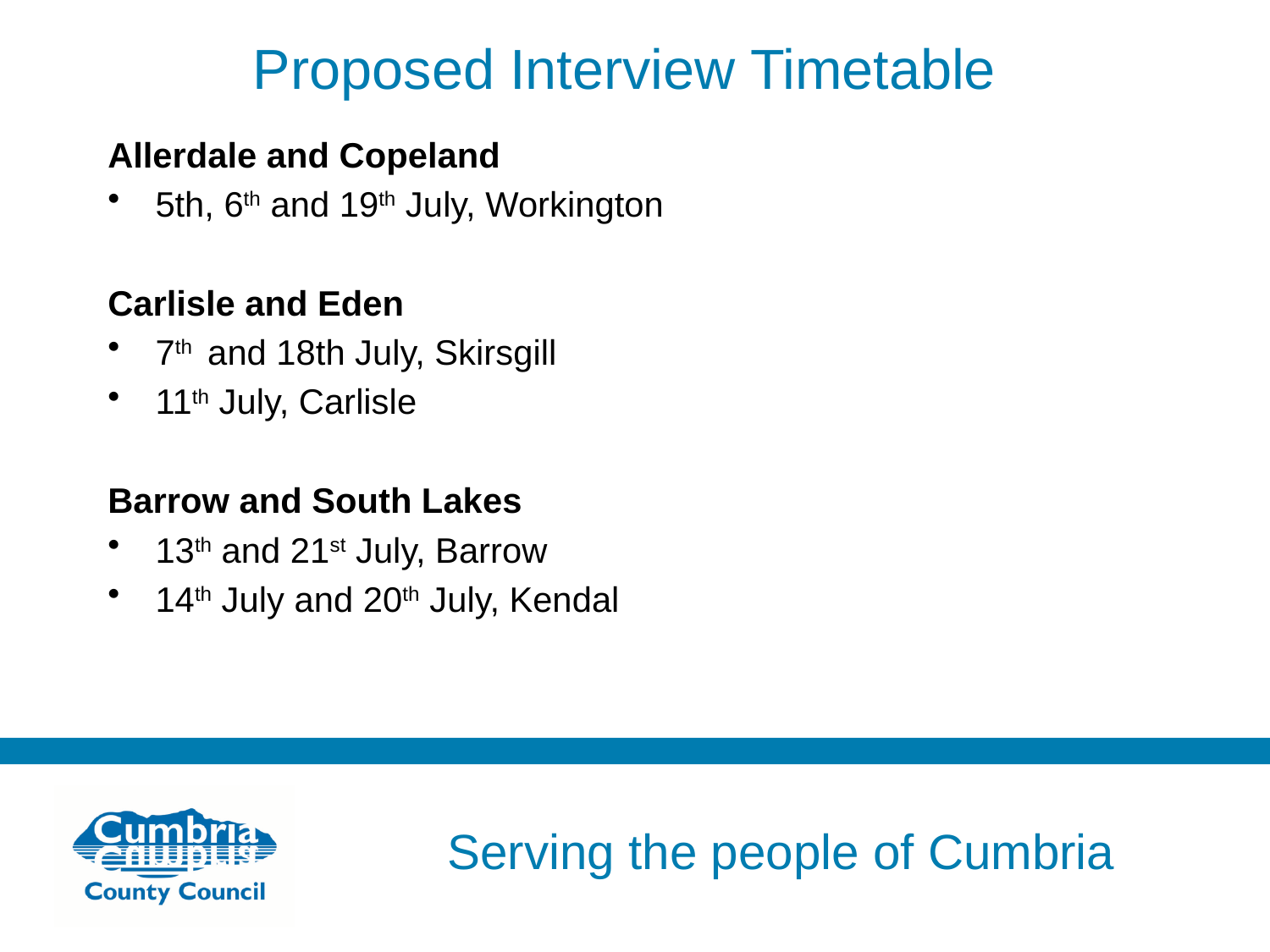

# Proposed Interview Timetable
Allerdale and Copeland
5th, 6th and 19th July, Workington

Carlisle and Eden
7th  and 18th July, Skirsgill
11th July, Carlisle

Barrow and South Lakes
13th and 21st July, Barrow
14th July and 20th July, Kendal